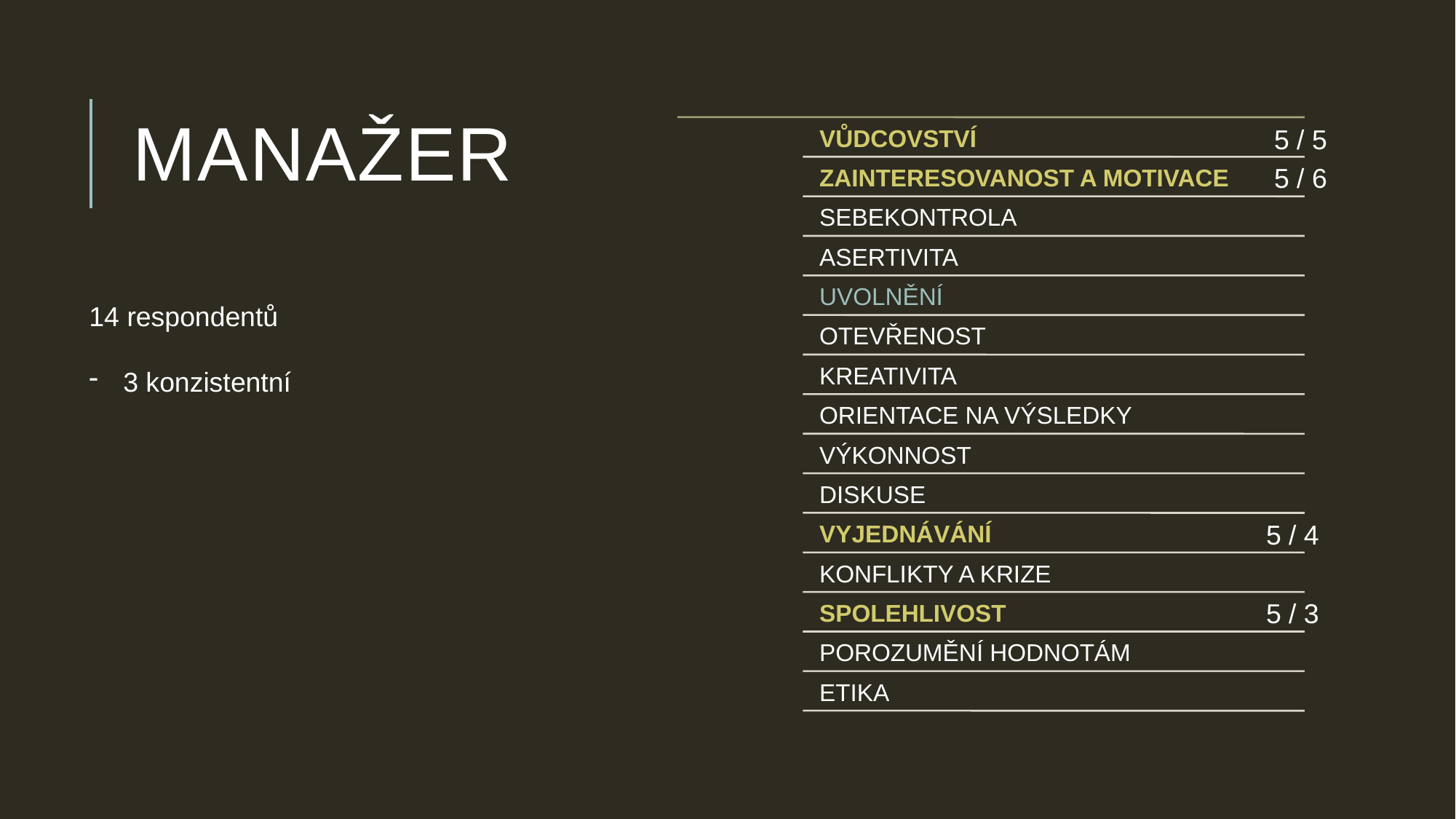

# manažer

VŮDCOVSTVÍ
ZAINTERESOVANOST A MOTIVACE
SEBEKONTROLA
ASERTIVITA
UVOLNĚNÍ
OTEVŘENOST
KREATIVITA
ORIENTACE NA VÝSLEDKY
VÝKONNOST
DISKUSE
VYJEDNÁVÁNÍ
KONFLIKTY A KRIZE
SPOLEHLIVOST
POROZUMĚNÍ HODNOTÁM
ETIKA
5 / 5
5 / 6
14 respondentů

3 konzistentní

5 / 4
5 / 3